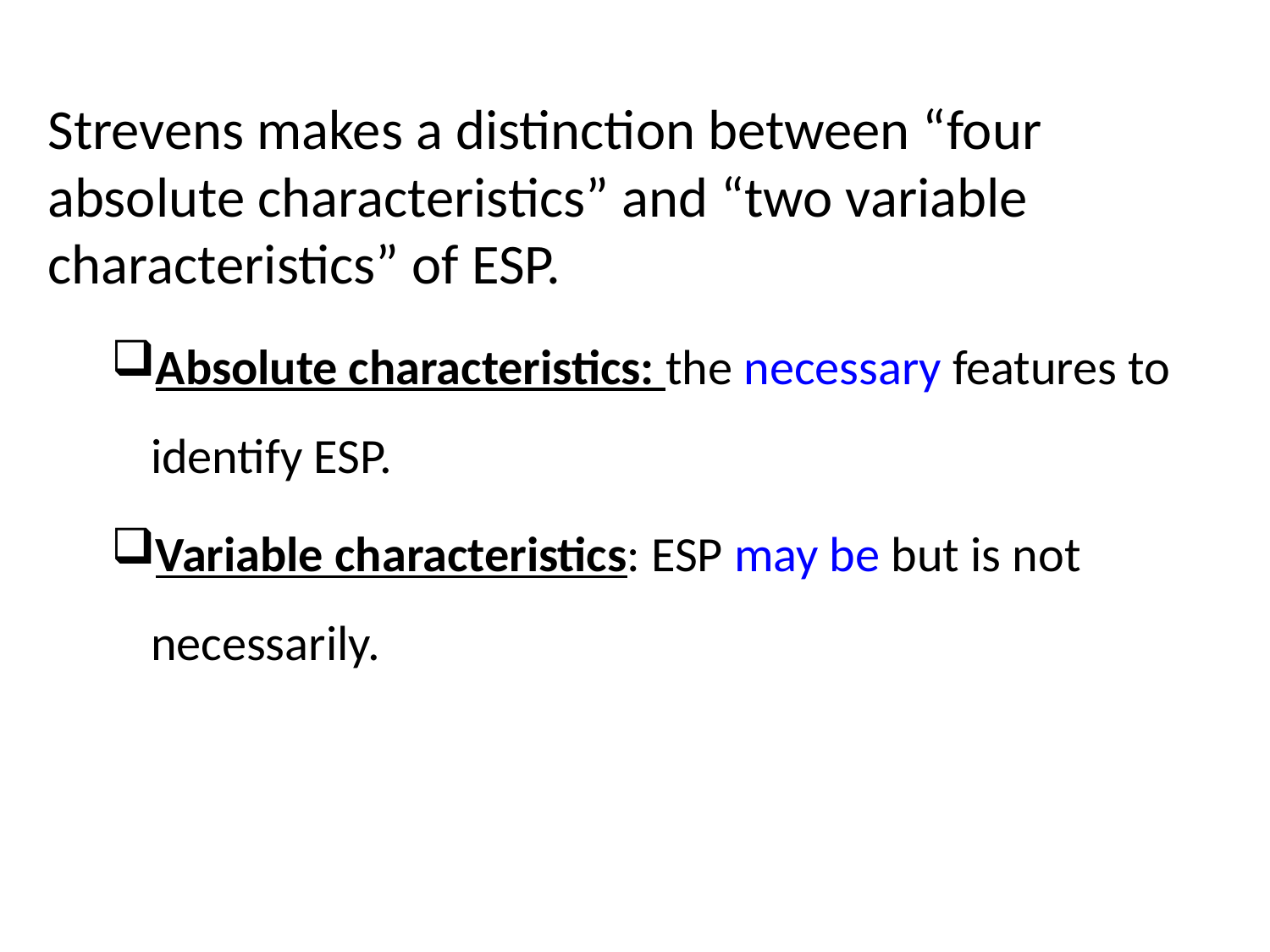

Strevens makes a distinction between “four absolute characteristics” and “two variable characteristics” of ESP.
Absolute characteristics: the necessary features to identify ESP.
Variable characteristics: ESP may be but is not necessarily.